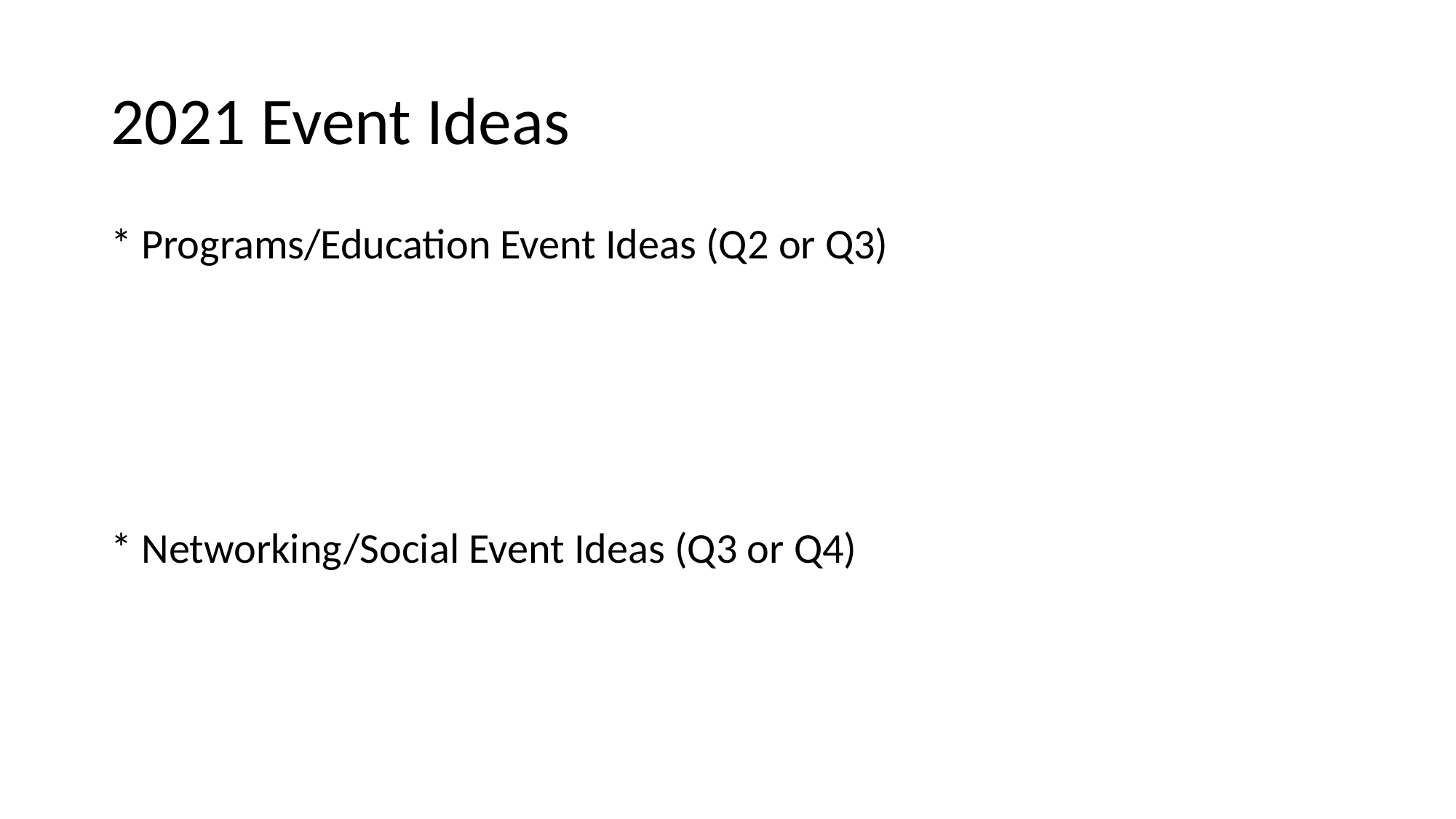

# 2021 Event Ideas
* Programs/Education Event Ideas (Q2 or Q3)

* Networking/Social Event Ideas (Q3 or Q4)